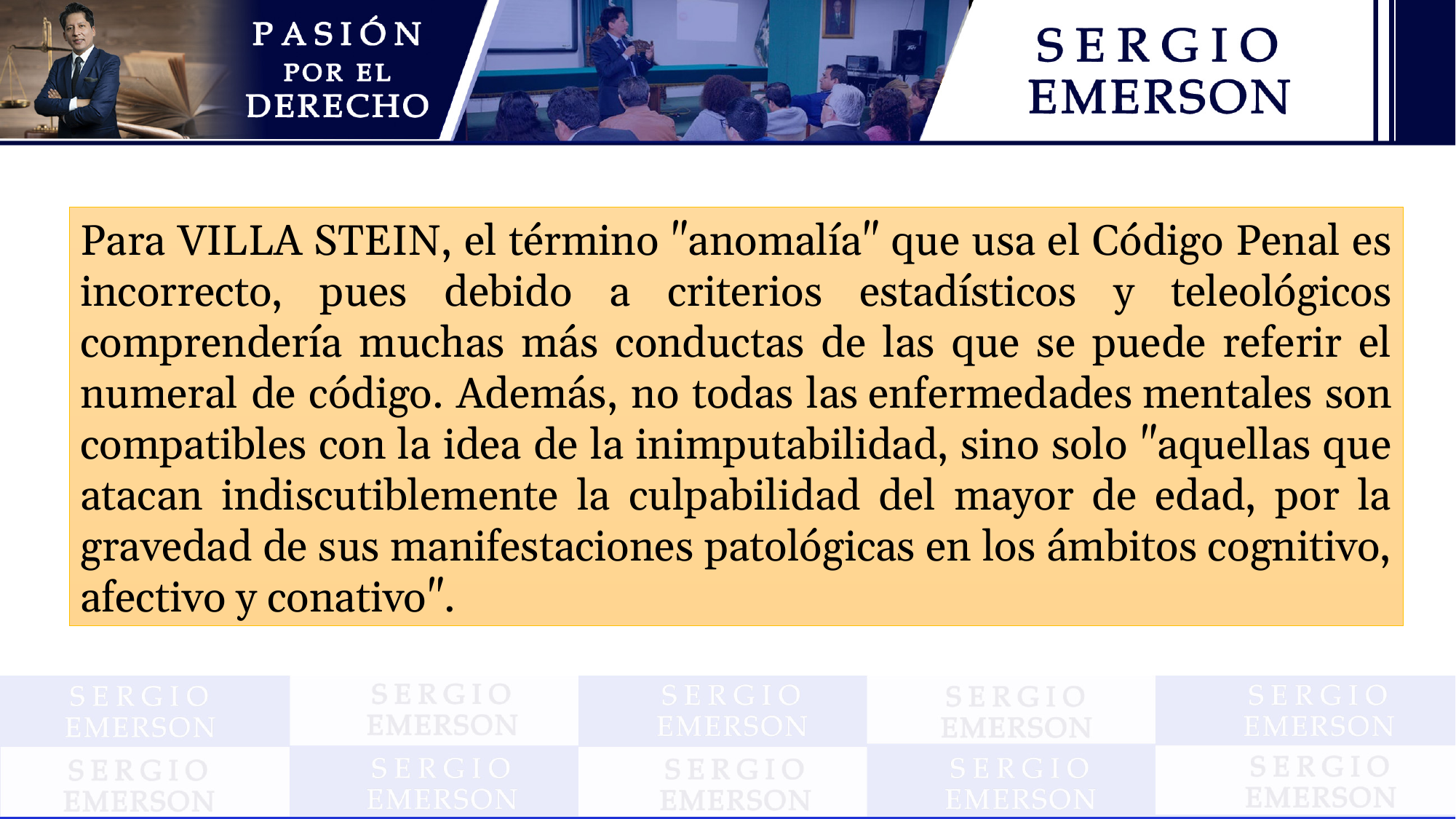

Para VILLA STEIN, el término "anomalía" que usa el Código Penal es incorrecto, pues debido a criterios estadísticos y teleológicos comprendería muchas más conductas de las que se puede referir el numeral de código. Además, no todas las enfermedades mentales son compatibles con la idea de la inimputabilidad, sino solo "aquellas que atacan indiscutiblemente la culpabilidad del mayor de edad, por la gravedad de sus manifestaciones patológicas en los ámbitos cognitivo, afectivo y conativo".